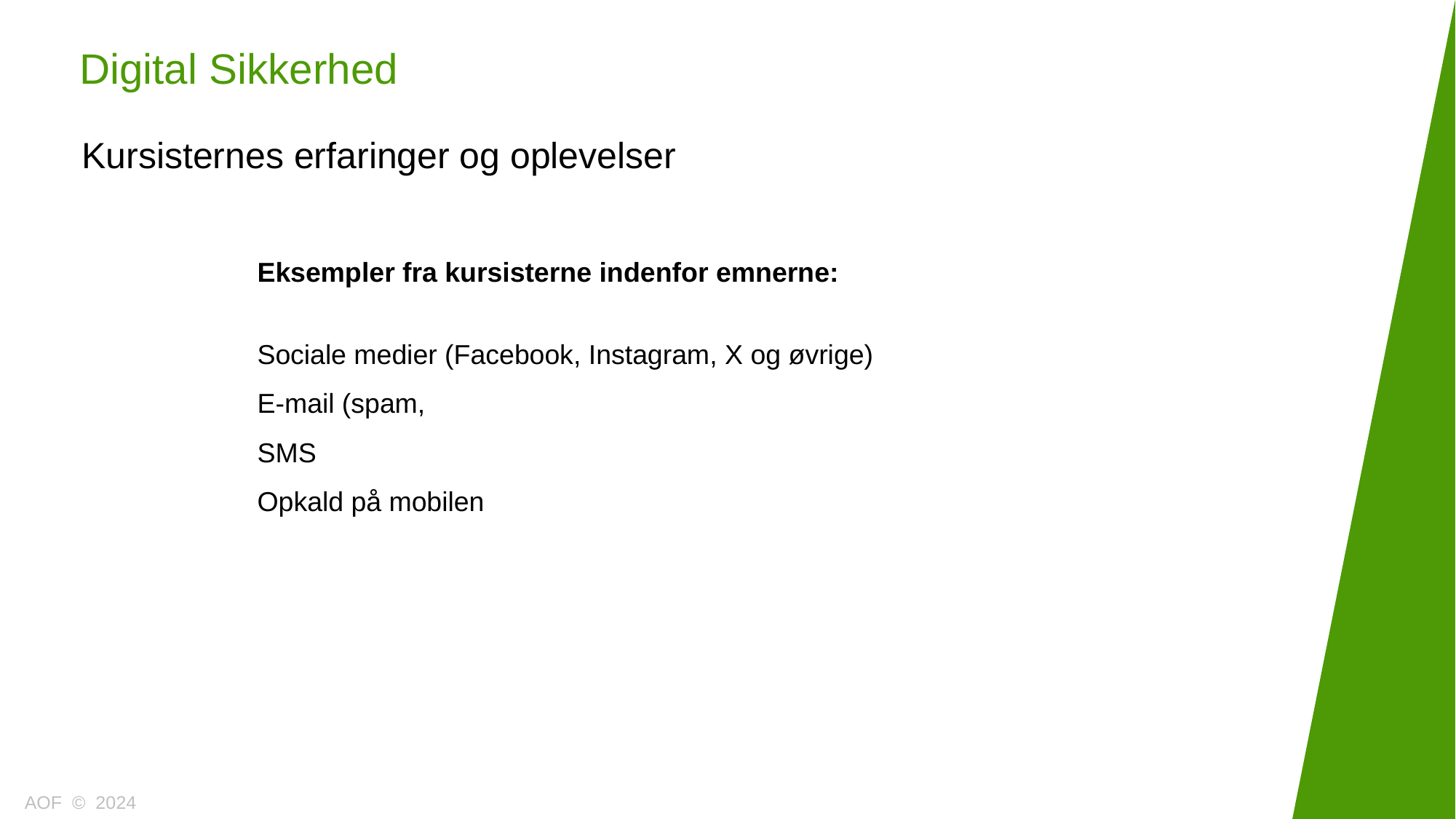

Digital Sikkerhed
Kursisternes erfaringer og oplevelser
Eksempler fra kursisterne indenfor emnerne:

Sociale medier (Facebook, Instagram, X og øvrige)
E-mail (spam,
SMS
Opkald på mobilen
AOF  ©  2024